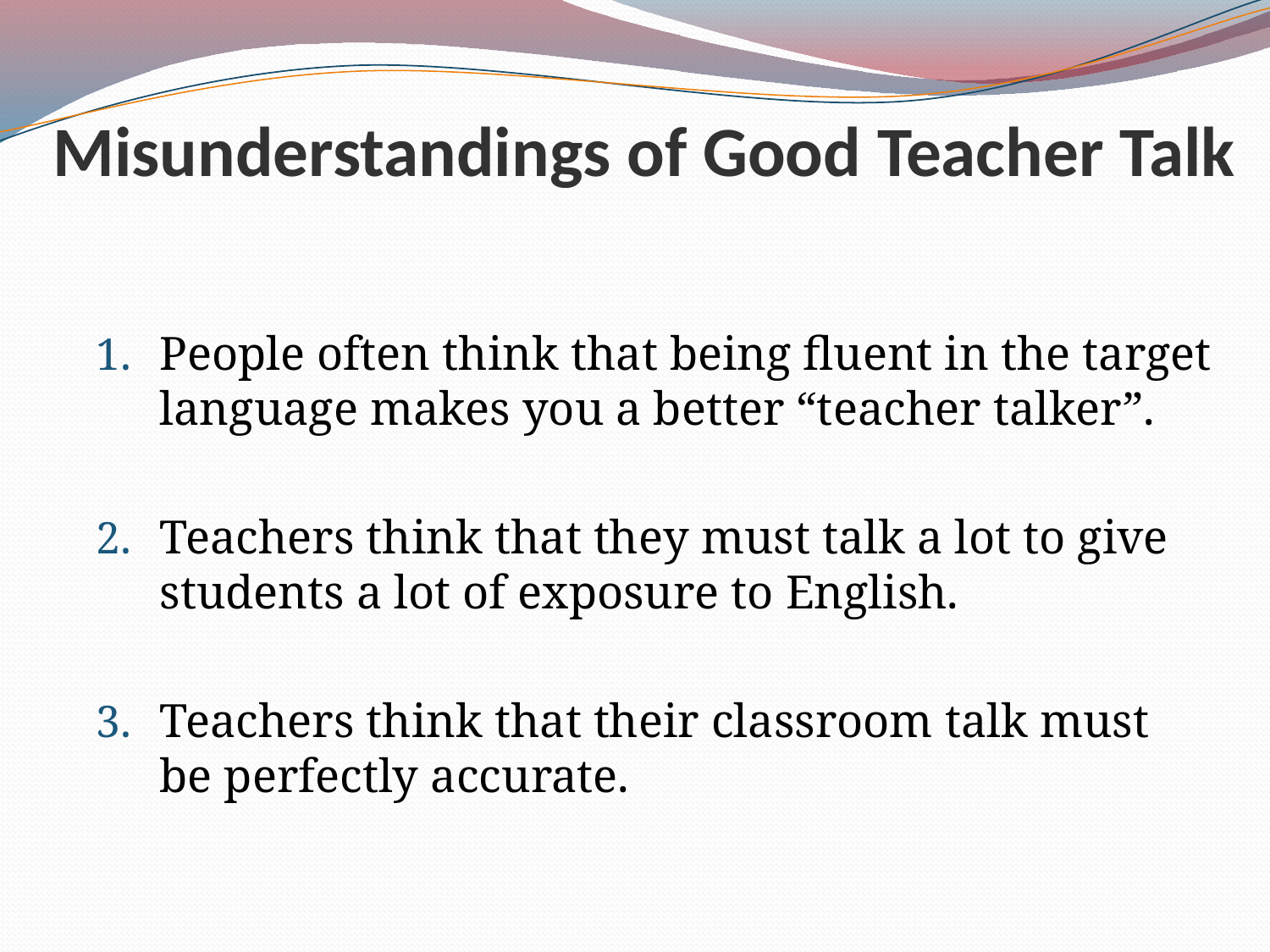

Misunderstandings of Good Teacher Talk

People often think that being fluent in the target language makes you a better “teacher talker”.

Teachers think that they must talk a lot to give students a lot of exposure to English.

Teachers think that their classroom talk must be perfectly accurate.